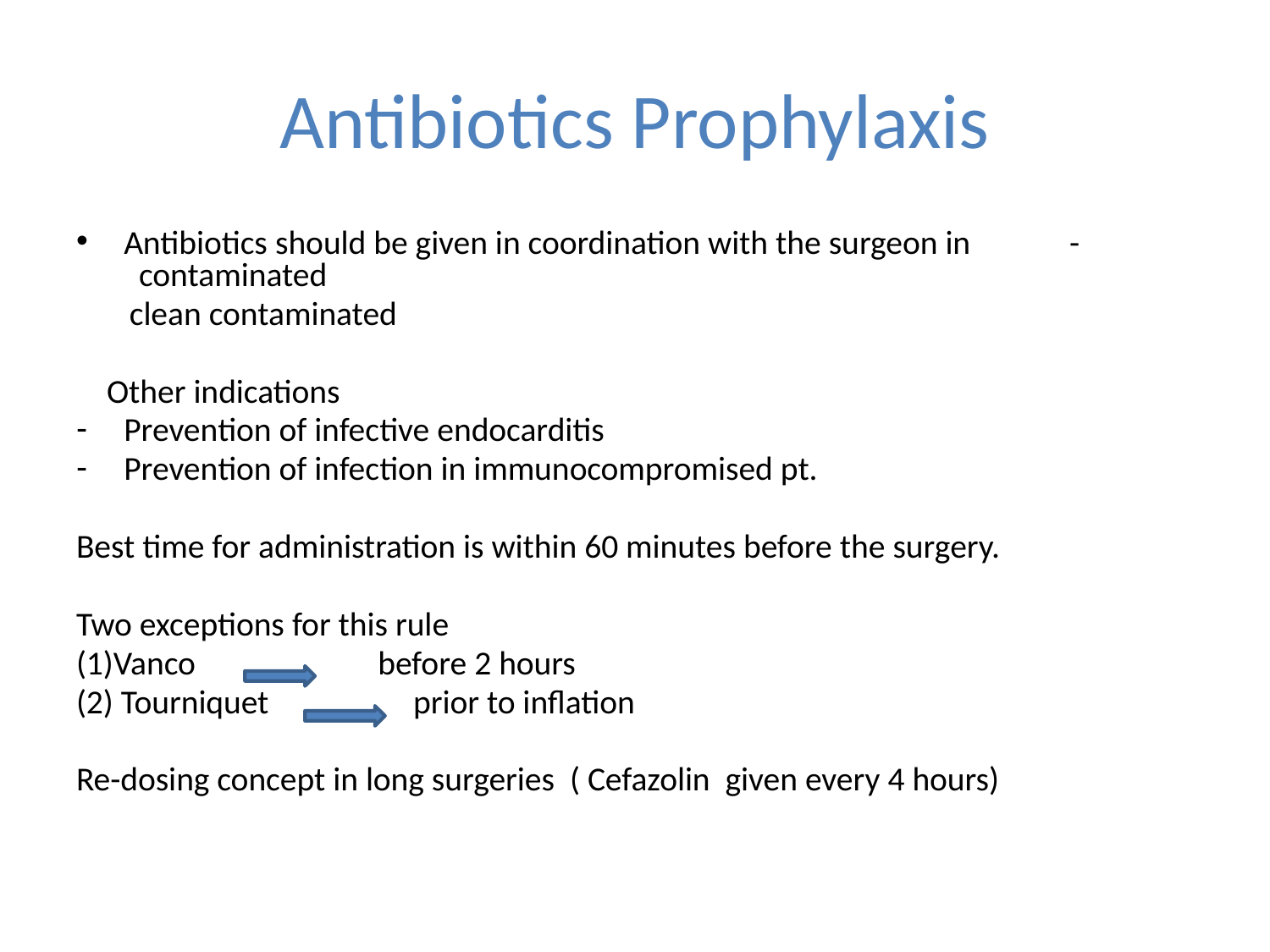

# Antibiotics Prophylaxis
Antibiotics should be given in coordination with the surgeon in             -                 contaminated
       clean contaminated

    Other indications
Prevention of infective endocarditis
Prevention of infection in immunocompromised pt.

Best time for administration is within 60 minutes before the surgery.

Two exceptions for this rule
(1)Vanco                        before 2 hours
(2) Tourniquet                   prior to inflation

Re-dosing concept in long surgeries  ( Cefazolin  given every 4 hours)